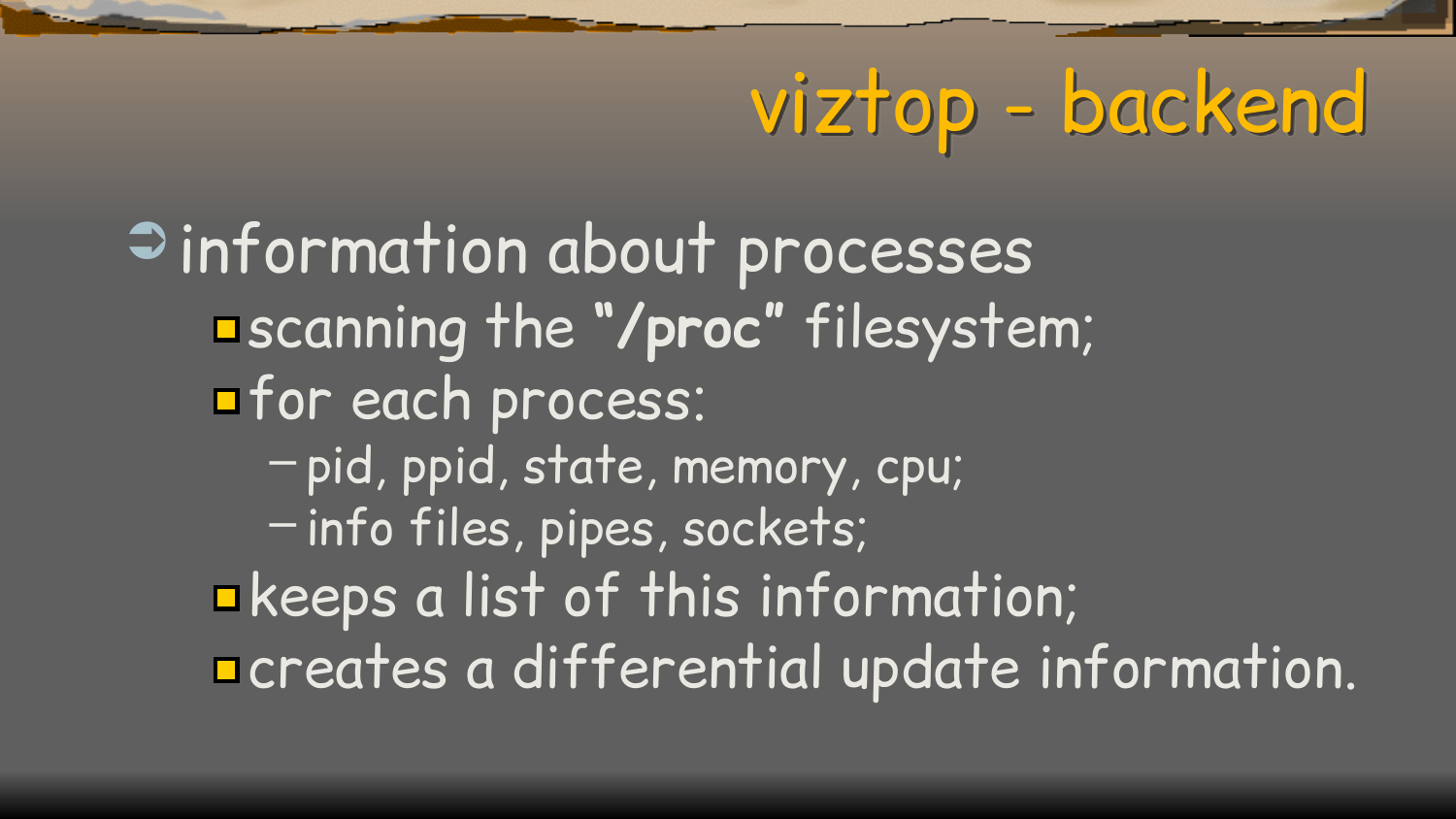

# viztop - backend
information about processes
scanning the “/proc” filesystem;
for each process:
pid, ppid, state, memory, cpu;
info files, pipes, sockets;
keeps a list of this information;
creates a differential update information.